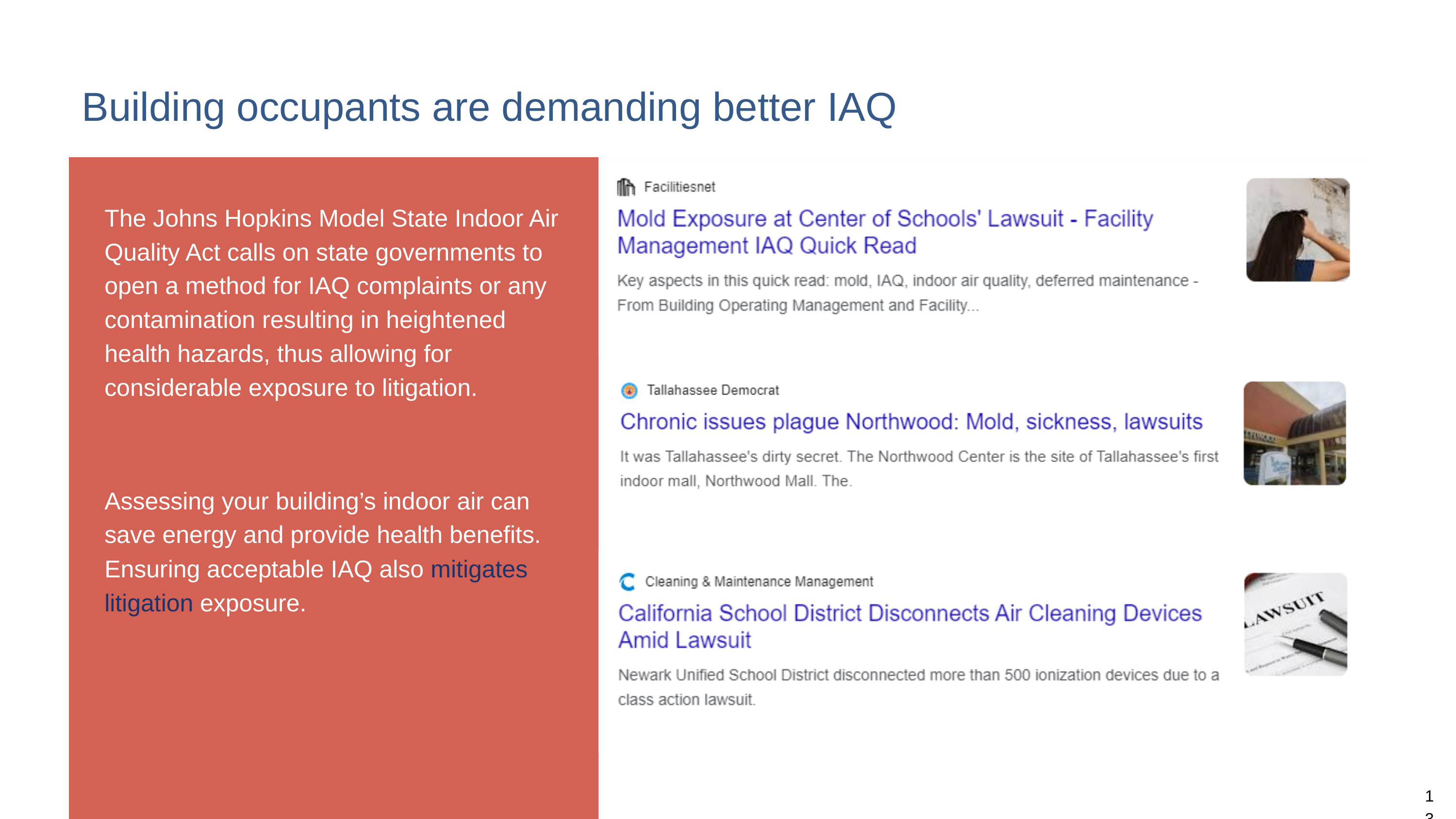

Building occupants are demanding better IAQ

The Johns Hopkins Model State Indoor Air Quality Act calls on state governments to open a method for IAQ complaints or any contamination resulting in heightened health hazards, thus allowing for considerable exposure to litigation.

Assessing your building’s indoor air can save energy and provide health benefits. Ensuring acceptable IAQ also mitigates litigation exposure.

13